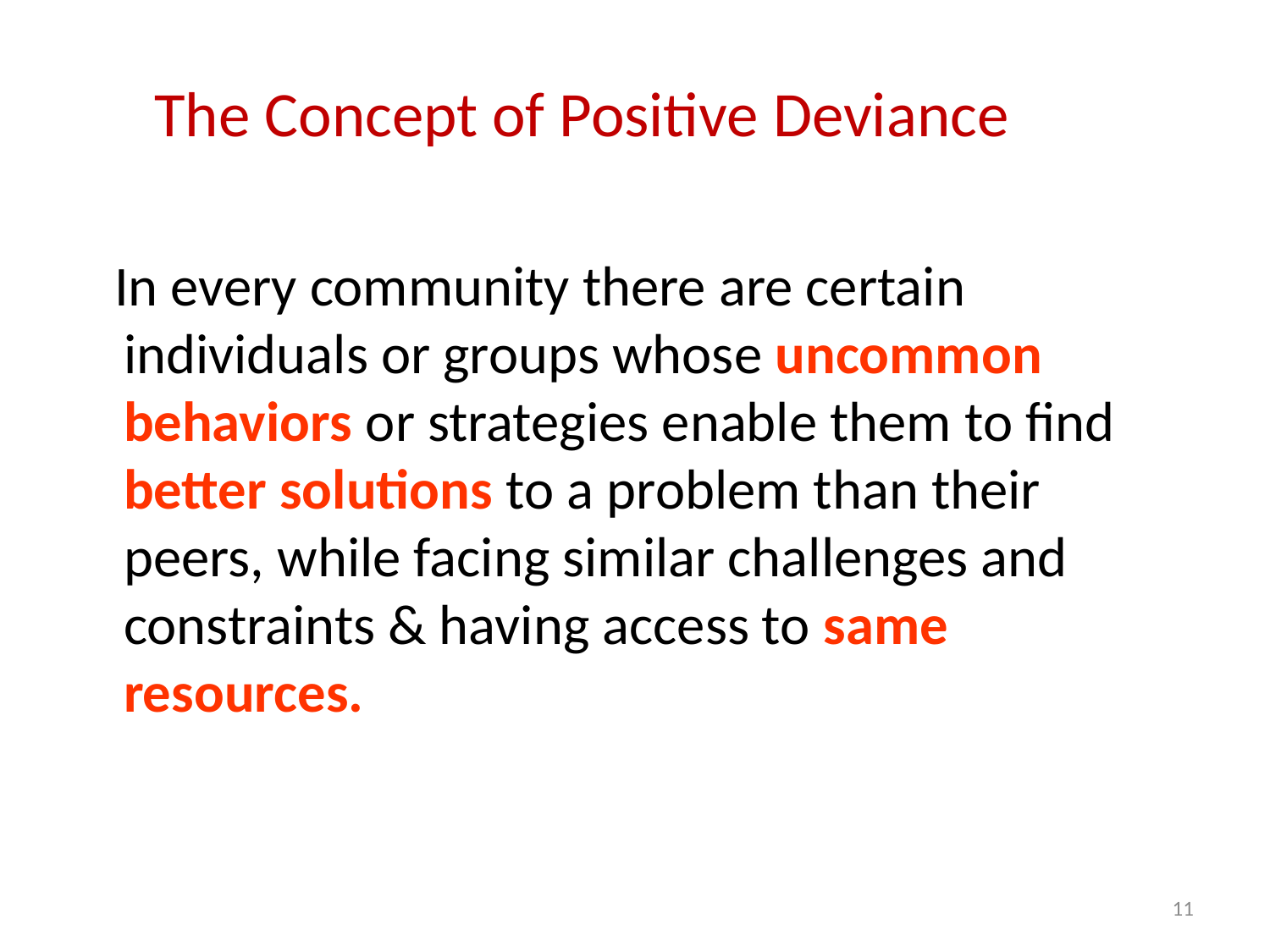

The Concept of Positive Deviance
   In every community there are certain individuals or groups whose uncommon behaviors or strategies enable them to find better solutions to a problem than their peers, while facing similar challenges and constraints & having access to same resources.

11